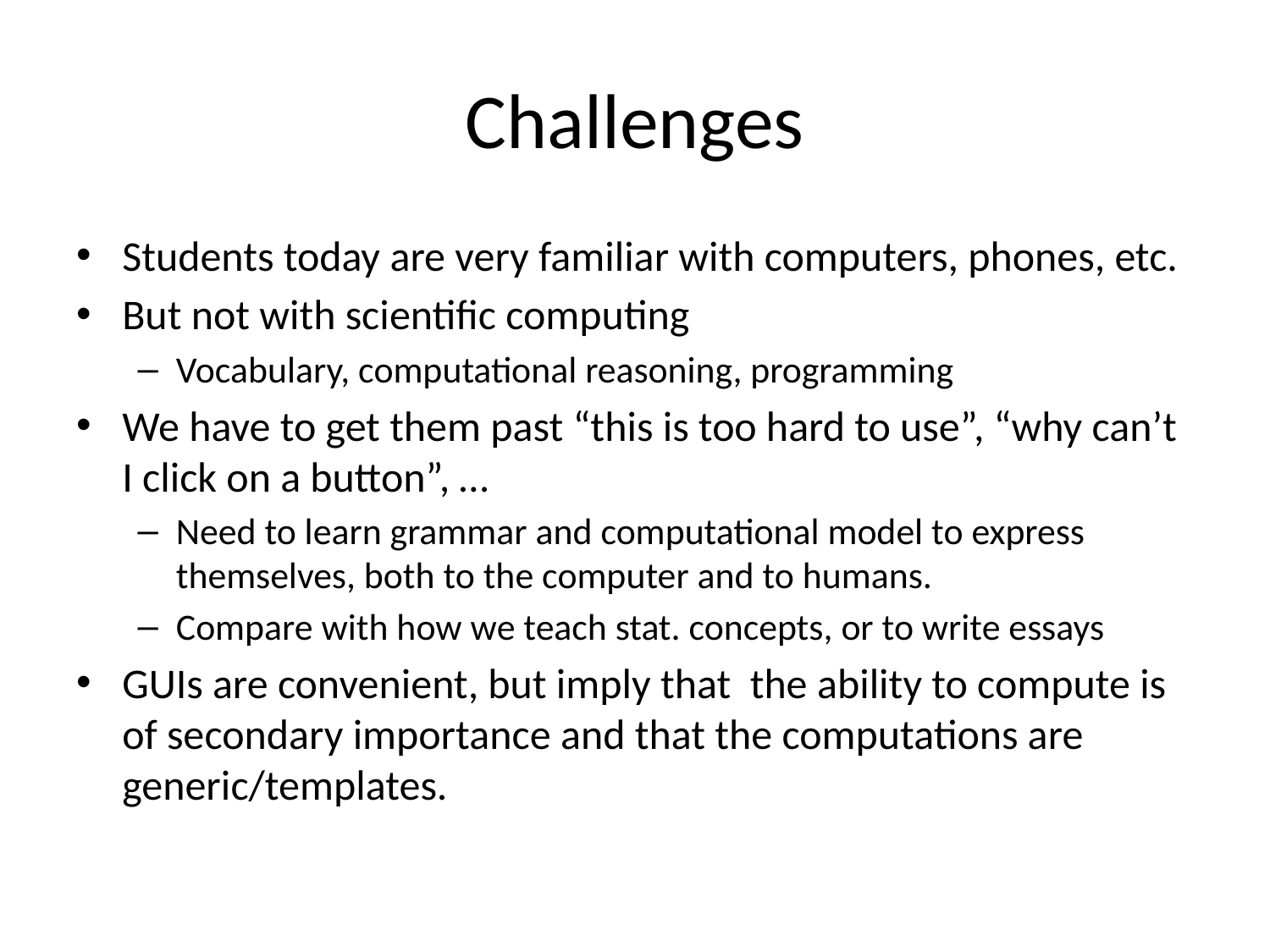

# Challenges
Students today are very familiar with computers, phones, etc.
But not with scientific computing
Vocabulary, computational reasoning, programming
We have to get them past “this is too hard to use”, “why can’t I click on a button”, …
Need to learn grammar and computational model to express themselves, both to the computer and to humans.
Compare with how we teach stat. concepts, or to write essays
GUIs are convenient, but imply that  the ability to compute is of secondary importance and that the computations are generic/templates.